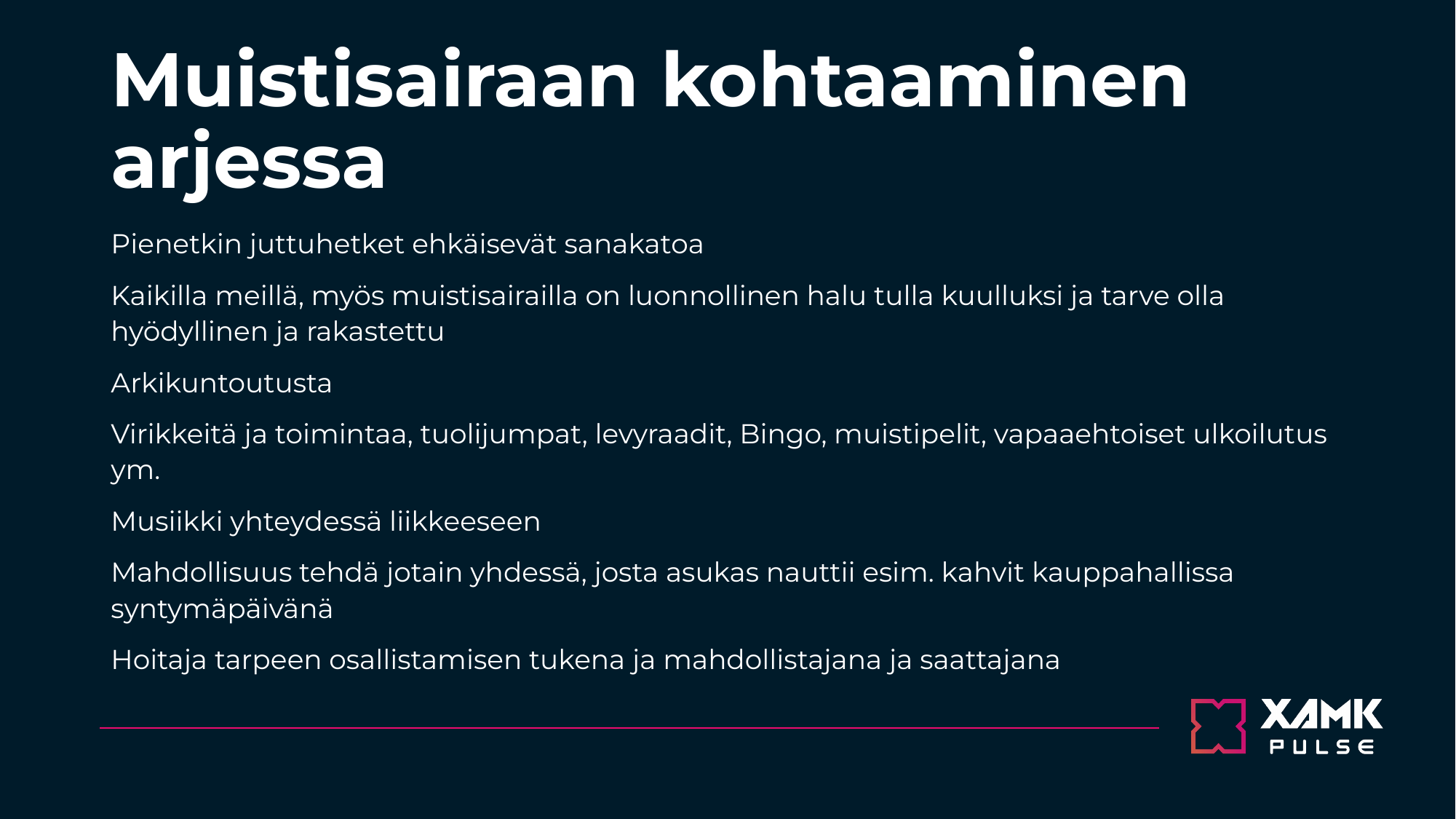

# Muistisairaan kohtaaminen arjessa
Pienetkin juttuhetket ehkäisevät sanakatoa
Kaikilla meillä, myös muistisairailla on luonnollinen halu tulla kuulluksi ja tarve olla hyödyllinen ja rakastettu
Arkikuntoutusta
Virikkeitä ja toimintaa, tuolijumpat, levyraadit, Bingo, muistipelit, vapaaehtoiset ulkoilutus ym.
Musiikki yhteydessä liikkeeseen
Mahdollisuus tehdä jotain yhdessä, josta asukas nauttii esim. kahvit kauppahallissa syntymäpäivänä
Hoitaja tarpeen osallistamisen tukena ja mahdollistajana ja saattajana